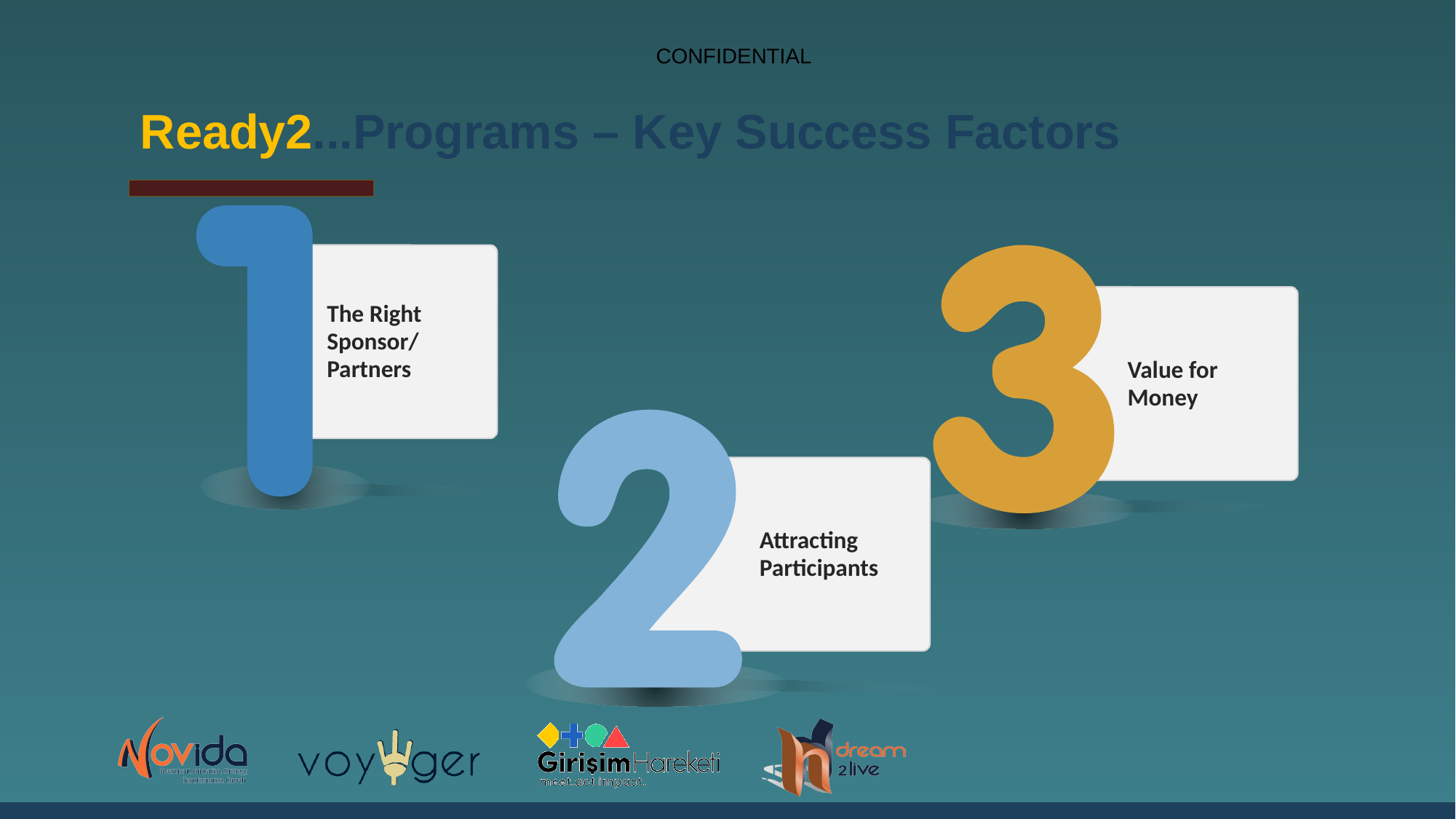

Ready2...Programs – Key Success Factors

The Right Sponsor/
Partners

Value for Money

Attracting Participants